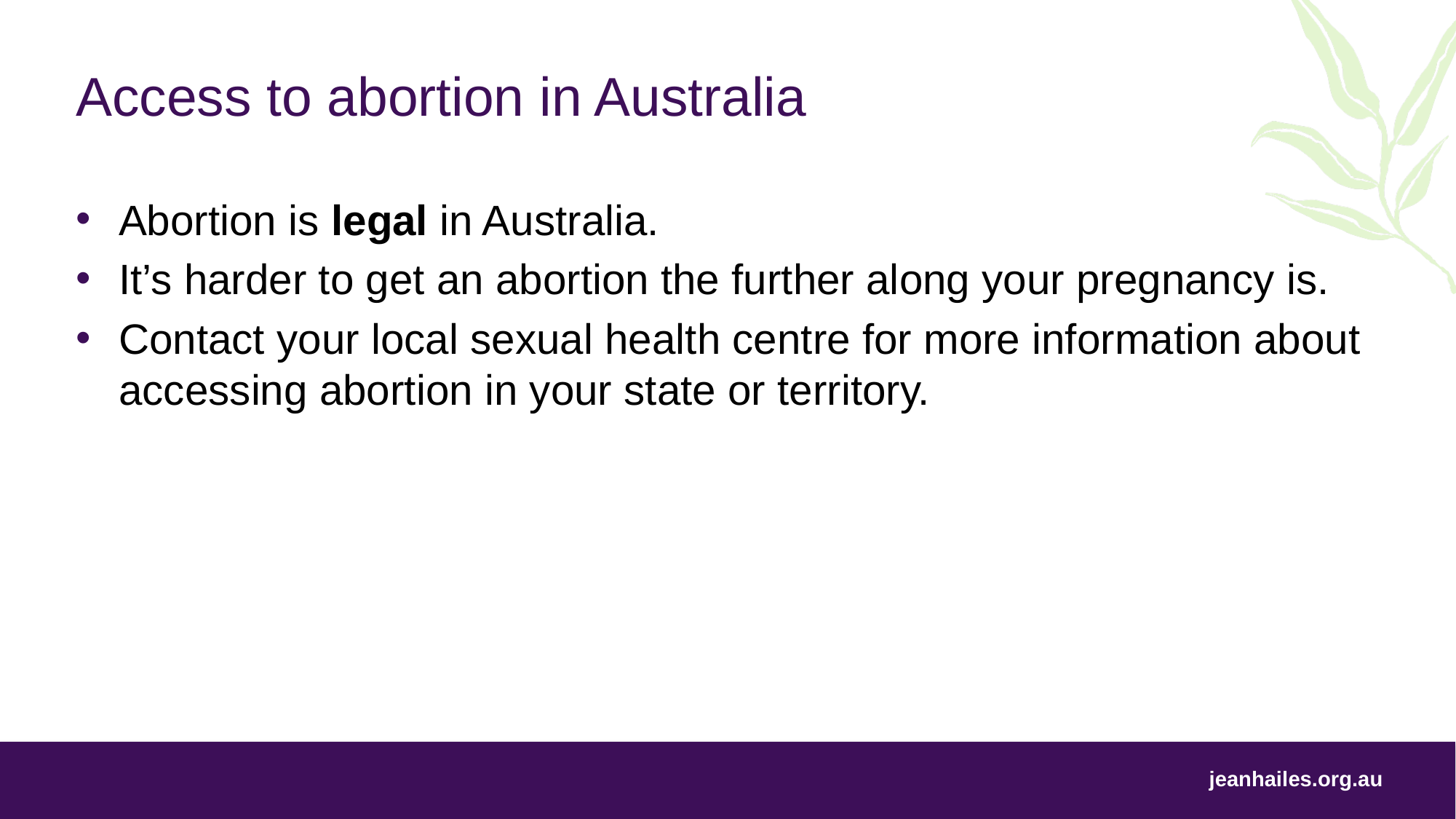

# Access to abortion in Australia
Abortion is legal in Australia.
It’s harder to get an abortion the further along your pregnancy is.
Contact your local sexual health centre for more information about accessing abortion in your state or territory.